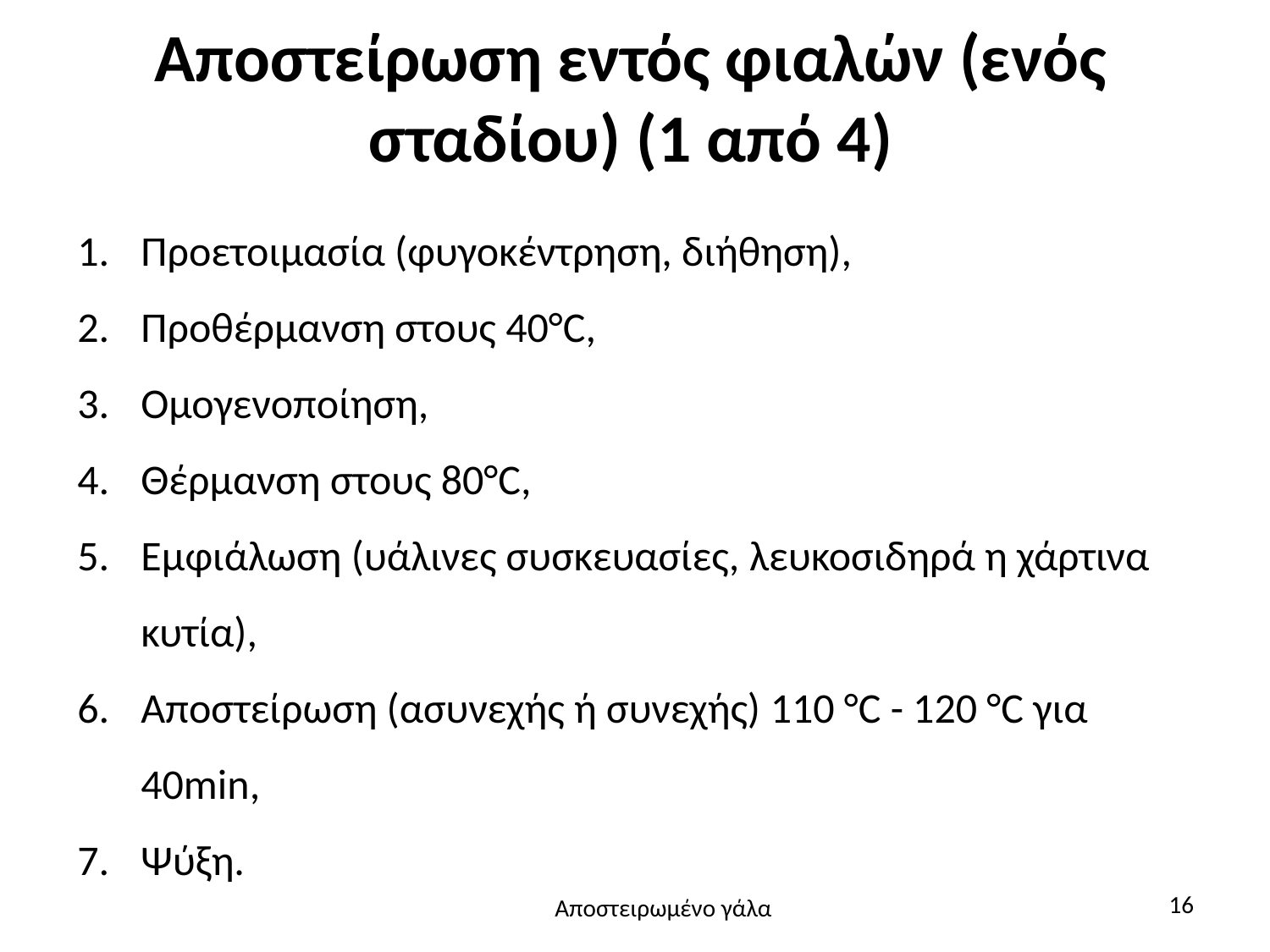

# Αποστείρωση εντός φιαλών (ενός σταδίου) (1 από 4)
Προετοιμασία (φυγοκέντρηση, διήθηση),
Προθέρμανση στους 40°C,
Ομογενοποίηση,
Θέρμανση στους 80°C,
Εμφιάλωση (υάλινες συσκευασίες, λευκοσιδηρά η χάρτινα κυτία),
Αποστείρωση (ασυνεχής ή συνεχής) 110 °C - 120 °C για 40min,
Ψύξη.
16
Αποστειρωμένο γάλα